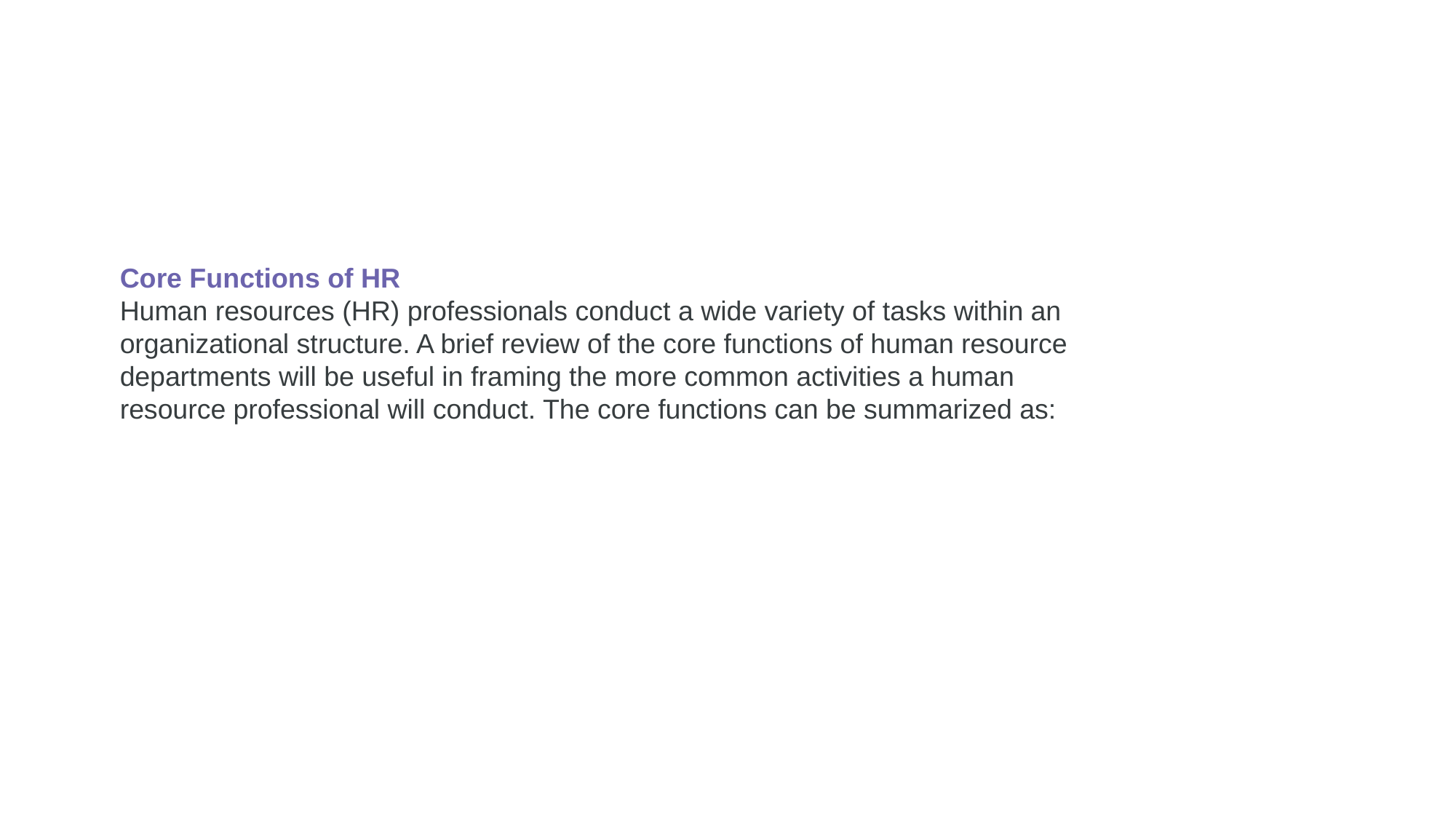

Core Functions of HR
Human resources (HR) professionals conduct a wide variety of tasks within an organizational structure. A brief review of the core functions of human resource departments will be useful in framing the more common activities a human resource professional will conduct. The core functions can be summarized as: